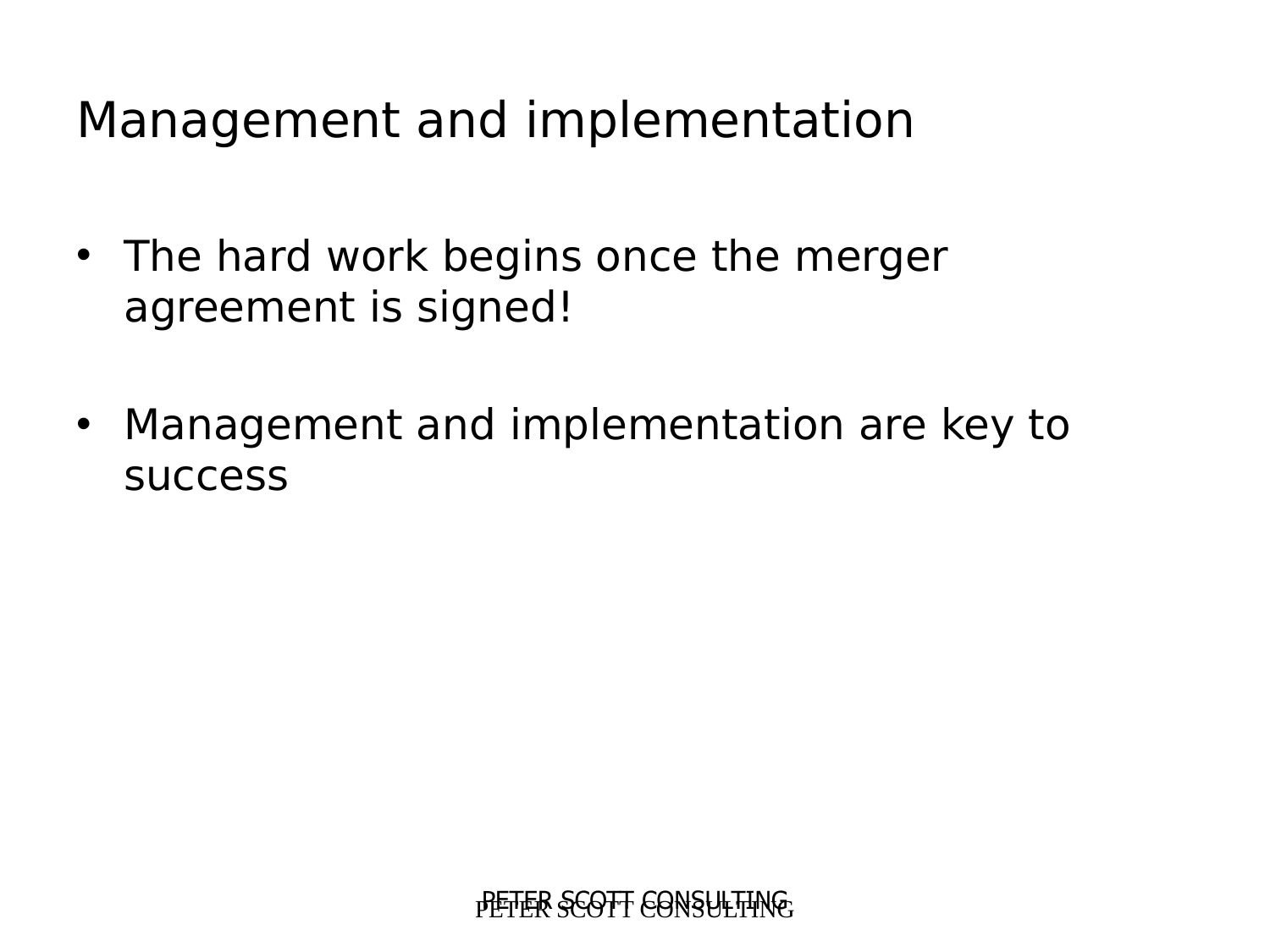

Management and implementation
The hard work begins once the merger agreement is signed!

Management and implementation are key to success
PETER SCOTT CONSULTING
PETER SCOTT CONSULTING